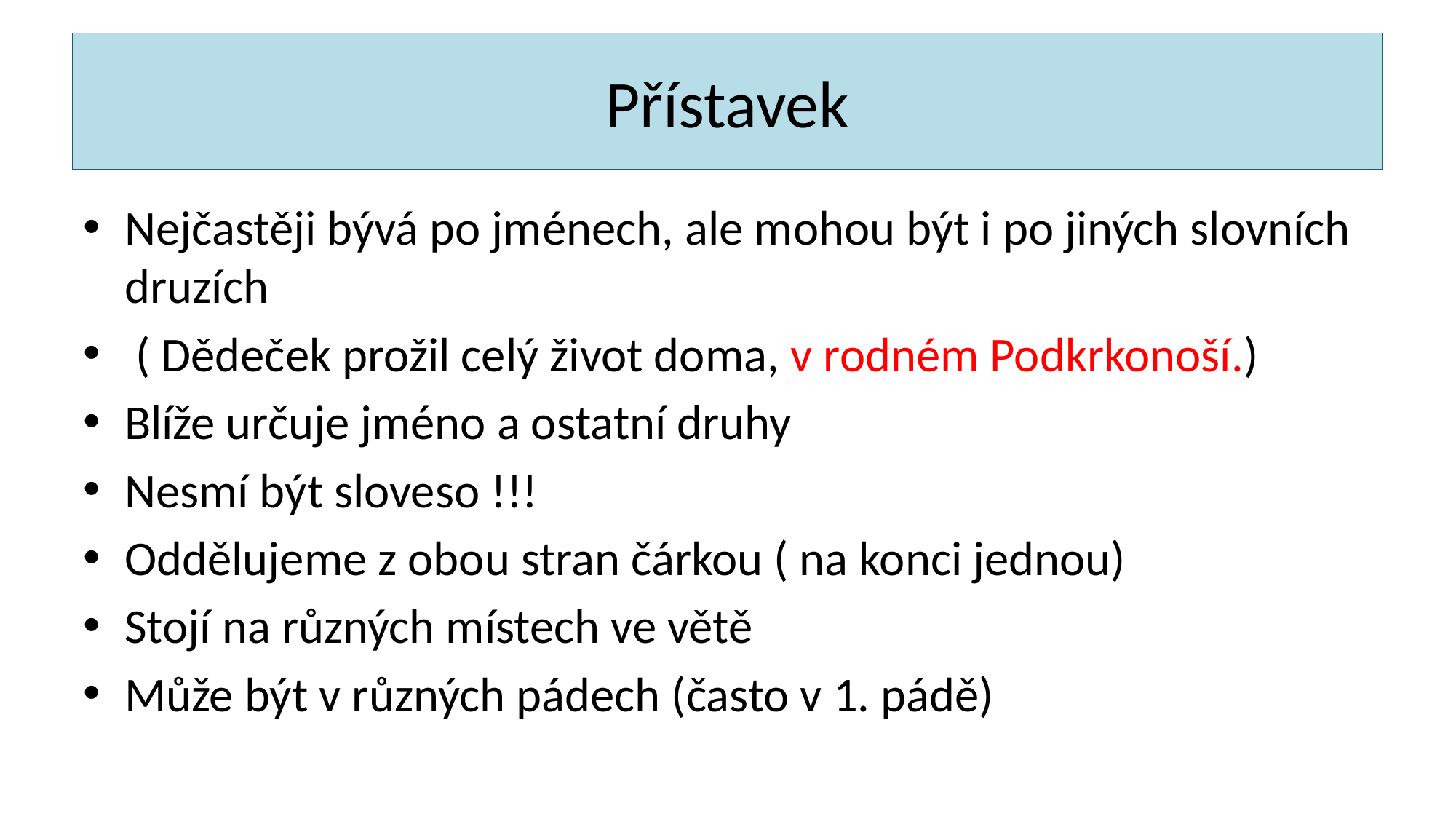

# Přístavek
Nejčastěji bývá po jménech, ale mohou být i po jiných slovních druzích
 ( Dědeček prožil celý život doma, v rodném Podkrkonoší.)
Blíže určuje jméno a ostatní druhy
Nesmí být sloveso !!!
Oddělujeme z obou stran čárkou ( na konci jednou)
Stojí na různých místech ve větě
Může být v různých pádech (často v 1. pádě)